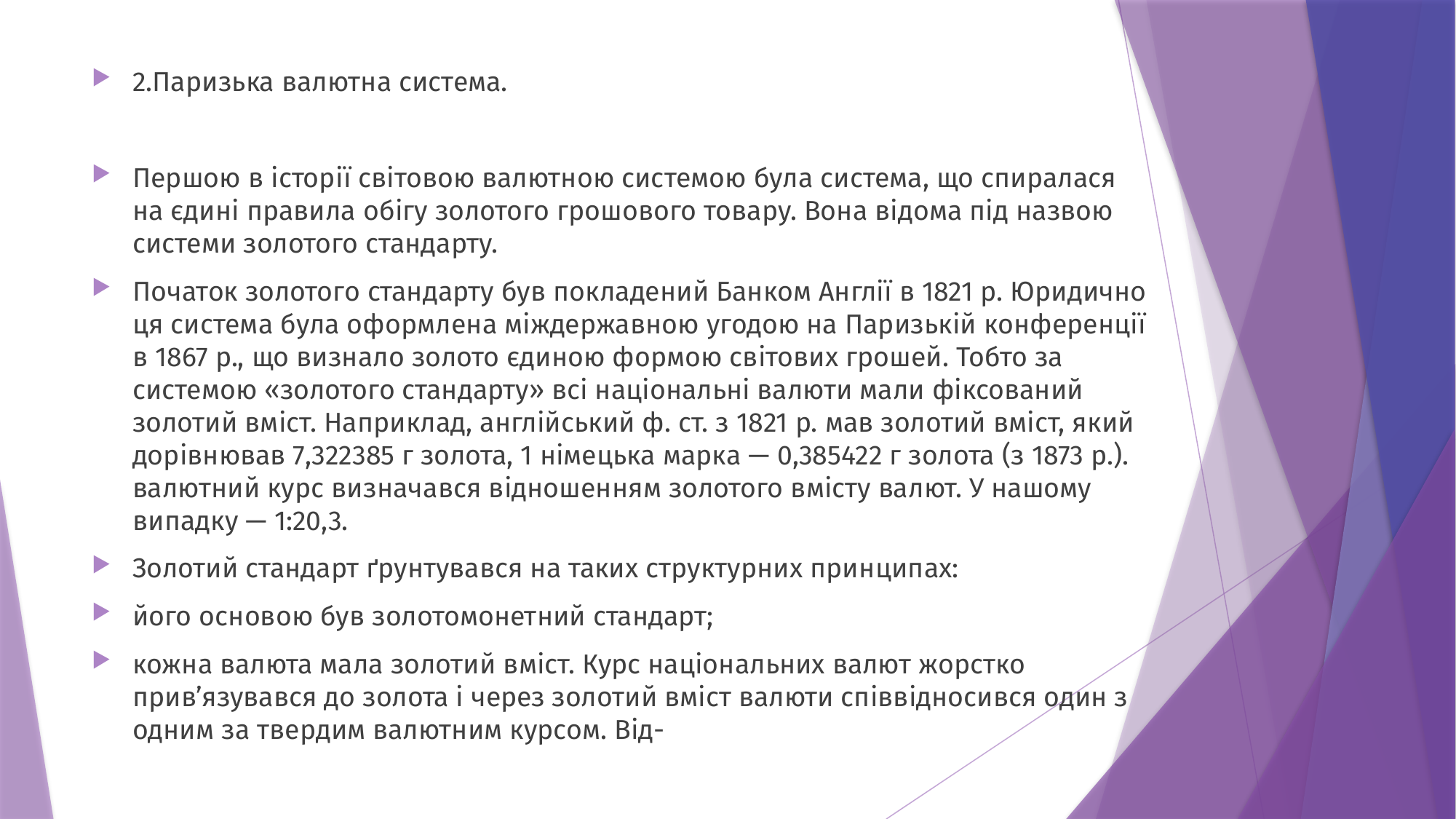

2.Паризька валютна система.

Першою в історії світовою валютною системою була система, що спиралася на єдині правила обігу золотого грошового товару. Вона відома під назвою системи золотого стандарту.
Початок золотого стандарту був покладений Банком Англії в 1821 р. Юридично ця система була оформлена міждержавною угодою на Паризькій конференції в 1867 р., що визнало золото єдиною формою світових грошей. Тобто за системою «золотого стандарту» всі національні валюти мали фіксований золотий вміст. Наприклад, англійський ф. ст. з 1821 р. мав золотий вміст, який дорівнював 7,322385 г золота, 1 німецька марка — 0,385422 г золота (з 1873 р.). валютний курс визначався відношенням золотого вмісту валют. У нашому випадку — 1:20,3.
Золотий стандарт ґрунтувався на таких структурних принципах:
його основою був золотомонетний стандарт;
кожна валюта мала золотий вміст. Курс національних валют жорстко прив’язувався до золота і через золотий вміст валюти співвідносився один з одним за твердим валютним курсом. Від-